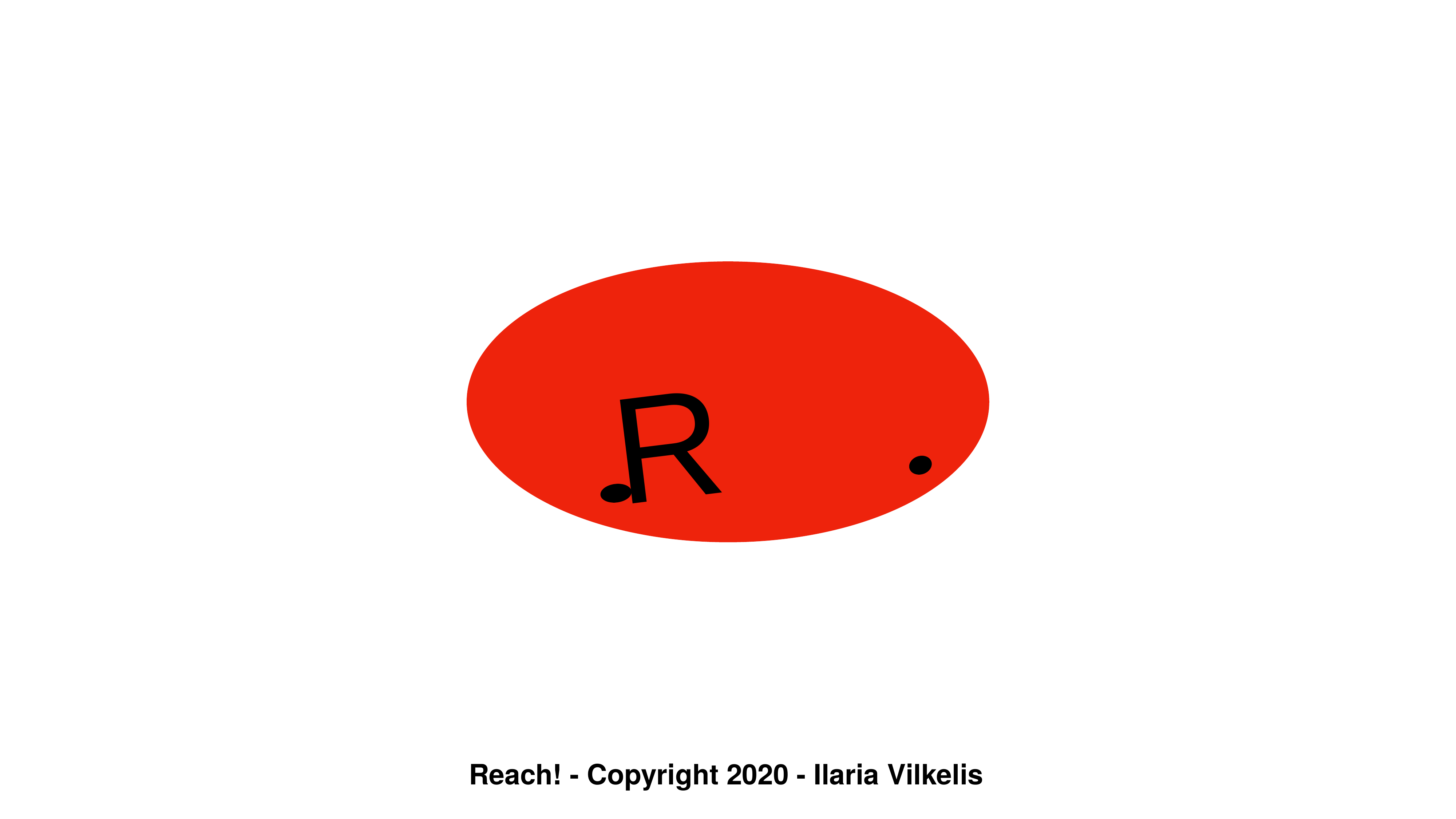

R

Reach! - Copyright 2020 - Ilaria Vilkelis